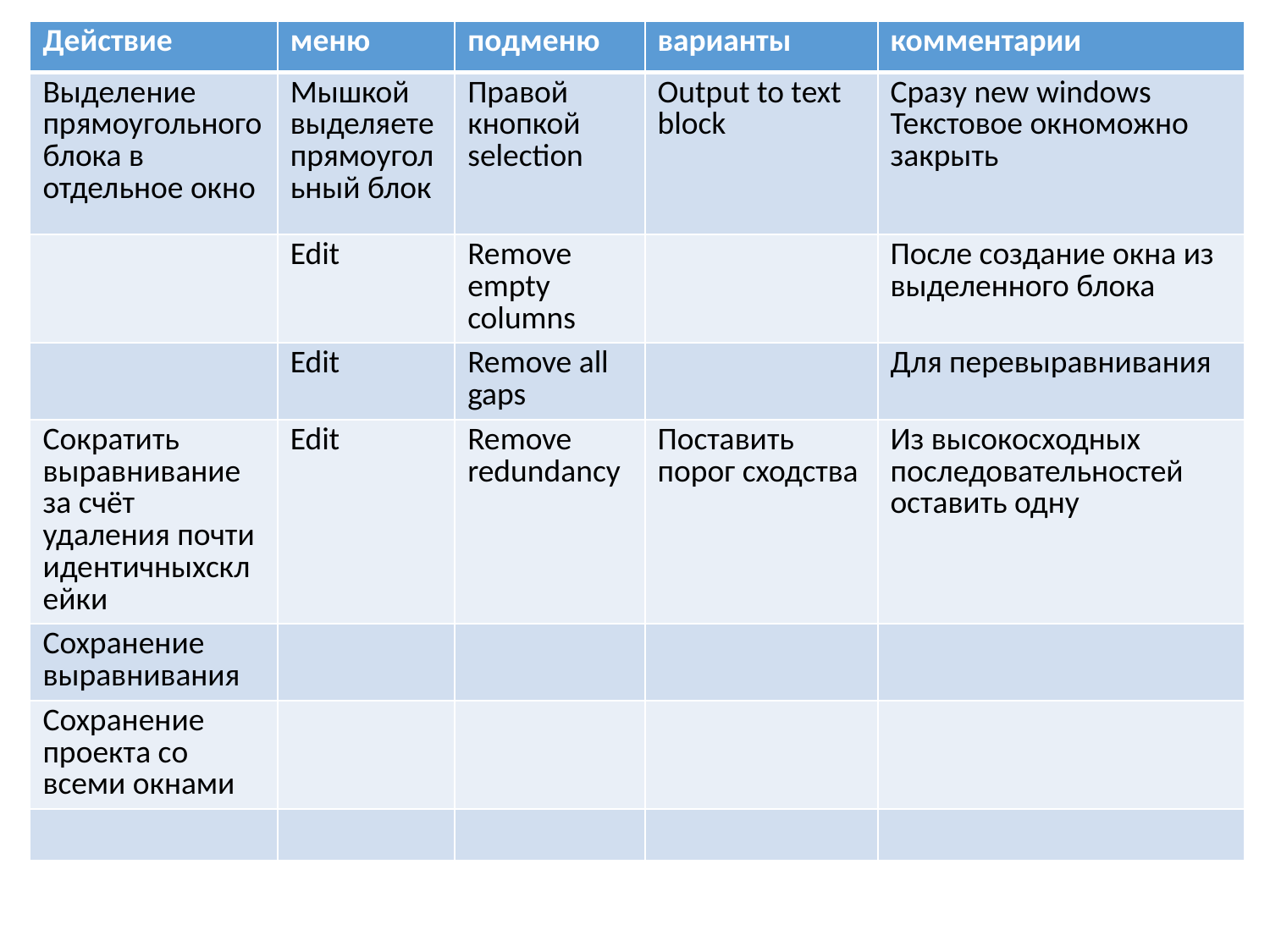

| Действие | меню | подменю | варианты | комментарии |
| --- | --- | --- | --- | --- |
| Выделение прямоугольного блока в отдельное окно | Мышкой выделяете прямоугольный блок | Правой кнопкой selection | Output to text block | Сразу new windows Текстовое окноможно закрыть |
|  | Edit | Remove empty columns |  | После создание окна из выделенного блока |
|  | Edit | Remove all gaps |  | Для перевыравнивания |
| Сократить выравнивание за счёт удаления почти идентичныхсклейки | Edit | Remove redundancy | Поставить порог сходства | Из высокосходных последовательностей оставить одну |
| Сохранение выравнивания |  |  |  |  |
| Сохранение проекта со всеми окнами |  |  |  |  |
|  |  |  |  |  |
1) Импорт последовательностей